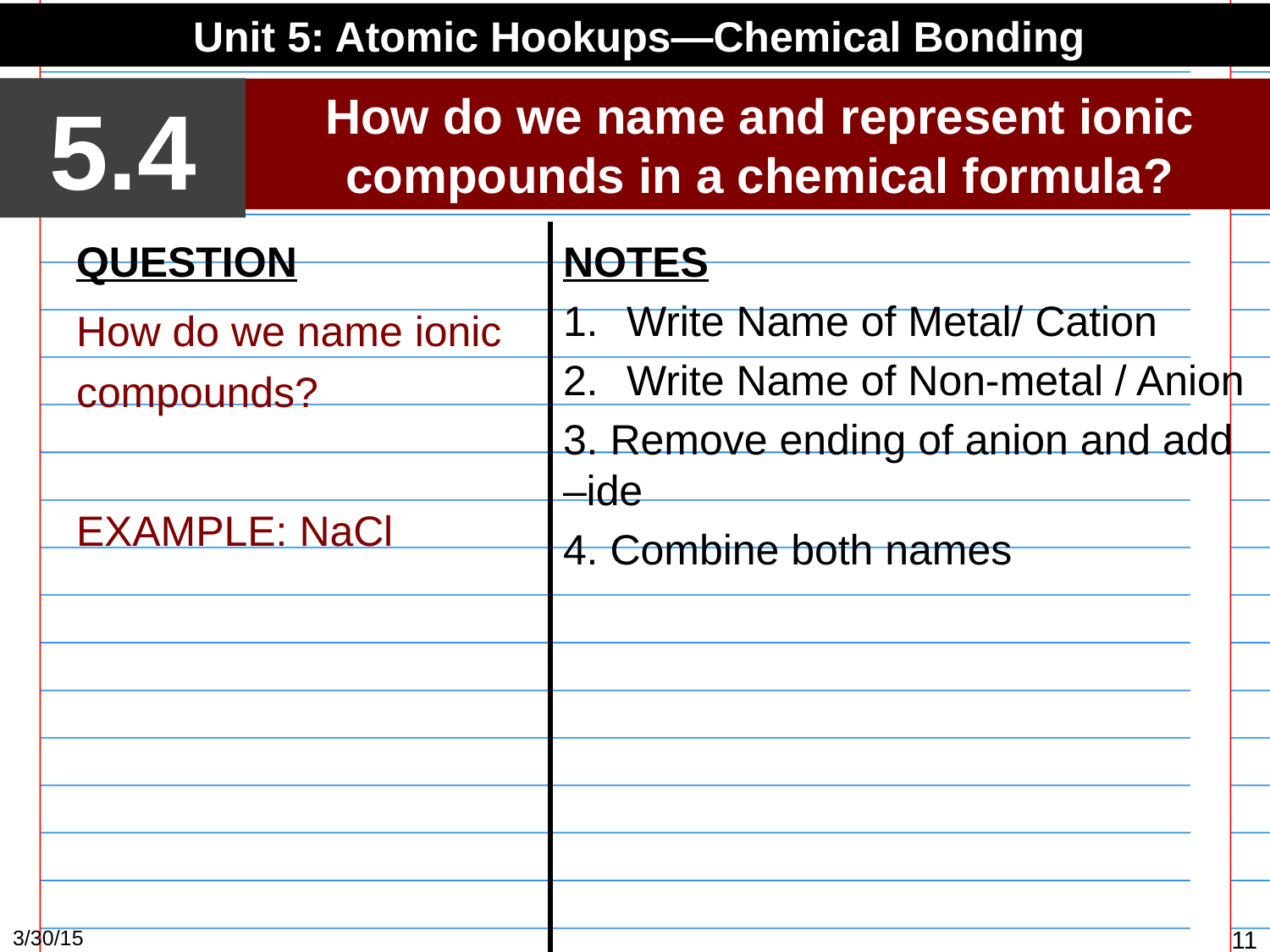

Unit 5: Atomic Hookups—Chemical Bonding
5.4
How do we name and represent ionic compounds in a chemical formula?
QUESTION
How do we name ionic compounds?

EXAMPLE: NaCl

NOTES
Write Name of Metal/ Cation
Write Name of Non-metal / Anion
3. Remove ending of anion and add –ide
4. Combine both names
3/30/15
11